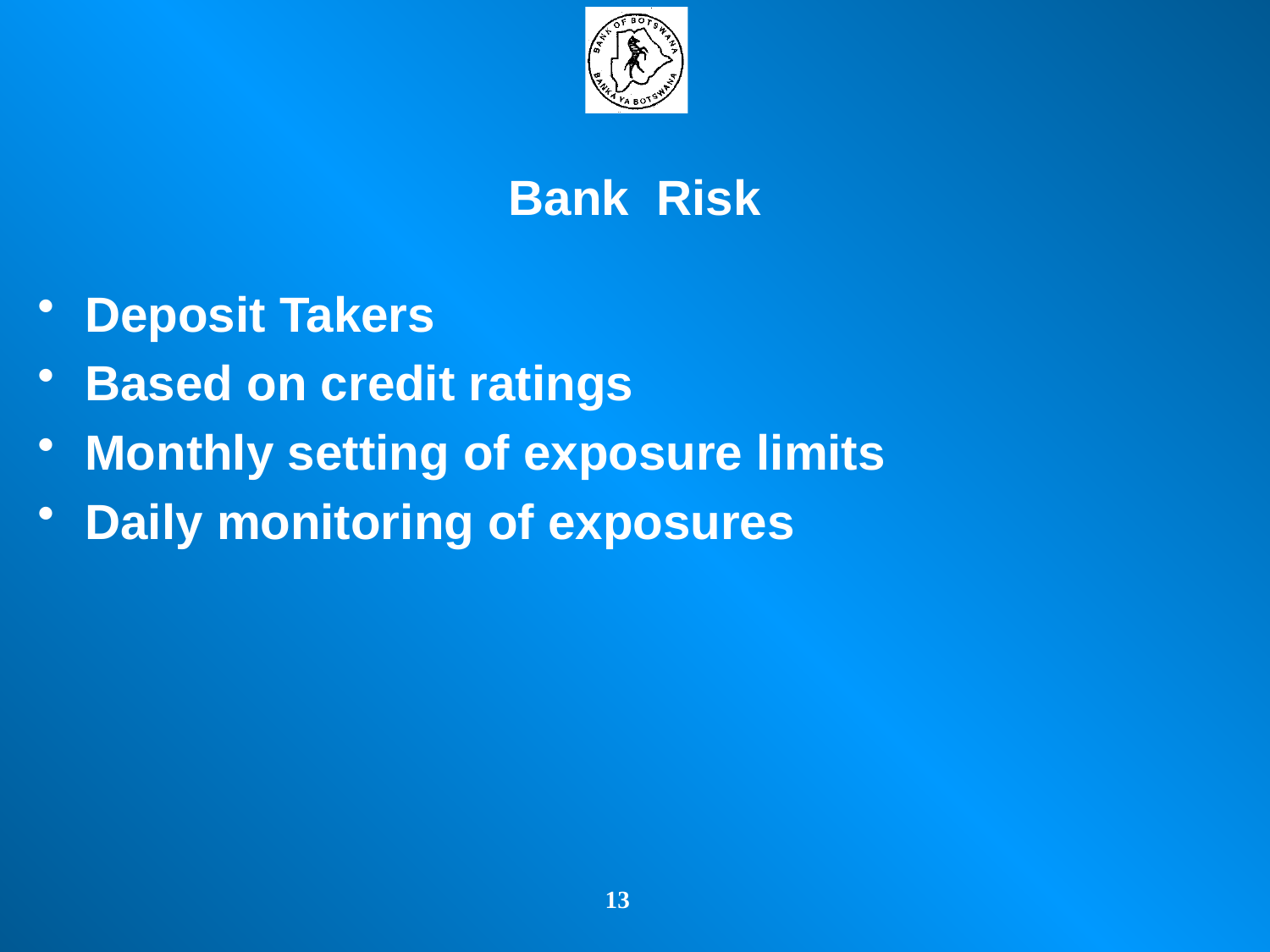

# Bank  Risk
Deposit Takers
Based on credit ratings
Monthly setting of exposure limits
Daily monitoring of exposures